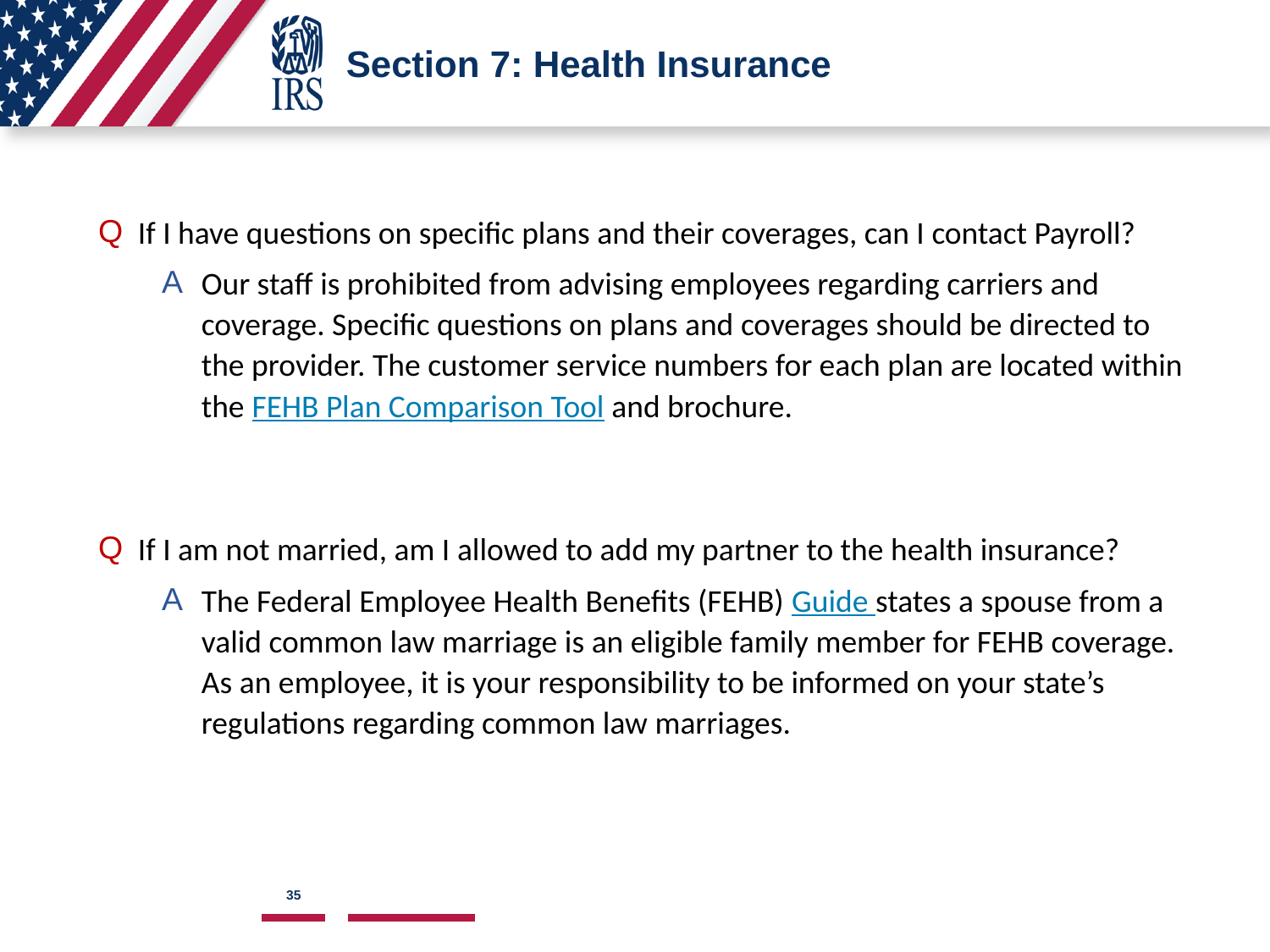

# Section 7: Health Insurance

If I have questions on specific plans and their coverages, can I contact Payroll?
Our staff is prohibited from advising employees regarding carriers and coverage. Specific questions on plans and coverages should be directed to the provider. The customer service numbers for each plan are located within the FEHB Plan Comparison Tool and brochure.

If I am not married, am I allowed to add my partner to the health insurance?
The Federal Employee Health Benefits (FEHB) Guide states a spouse from a valid common law marriage is an eligible family member for FEHB coverage. As an employee, it is your responsibility to be informed on your state’s regulations regarding common law marriages.

35